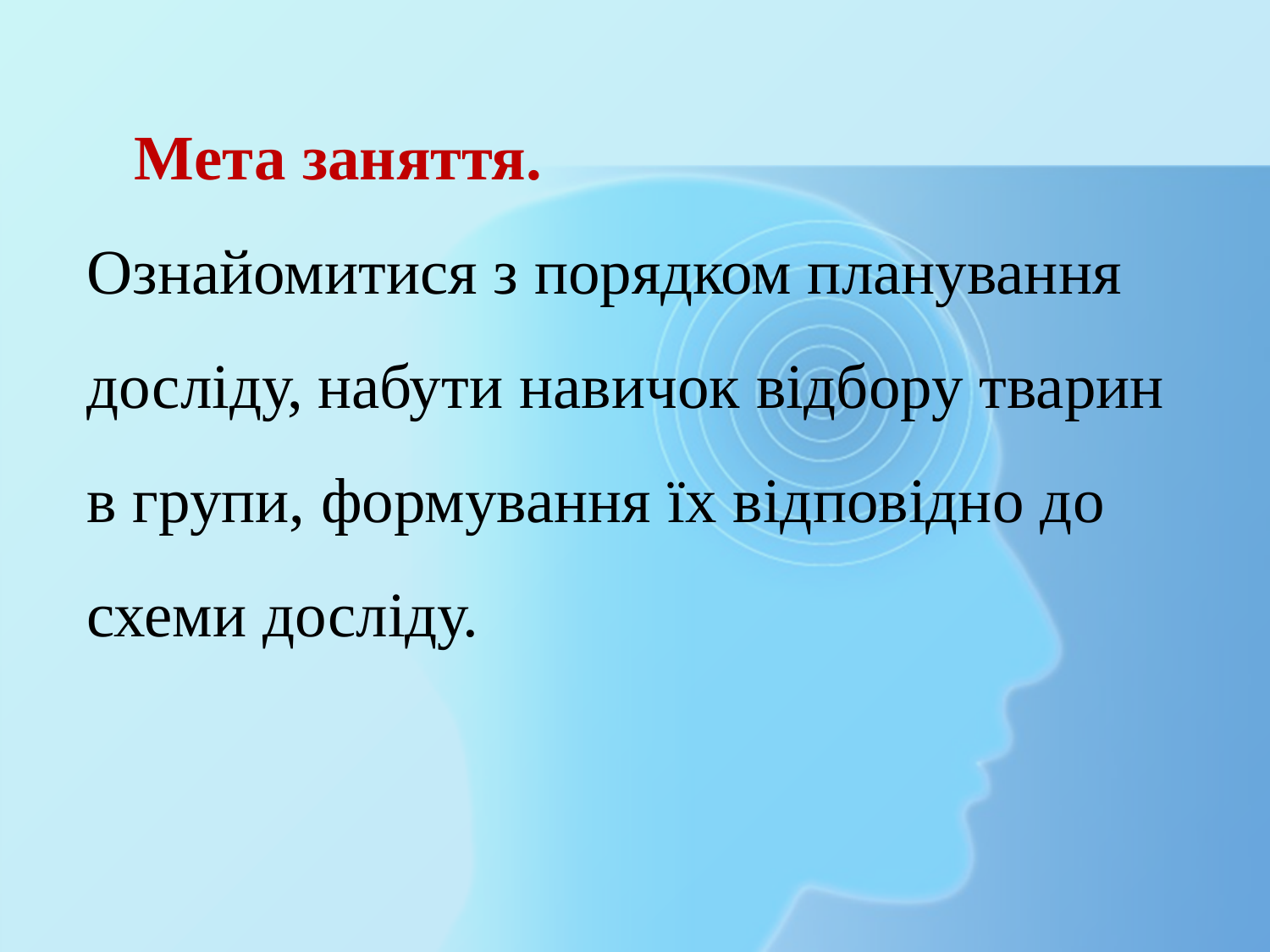

# Мета заняття. Ознайомитися з порядком планування досліду, набути навичок відбору тварин в групи, формування їх відповідно до схеми досліду.